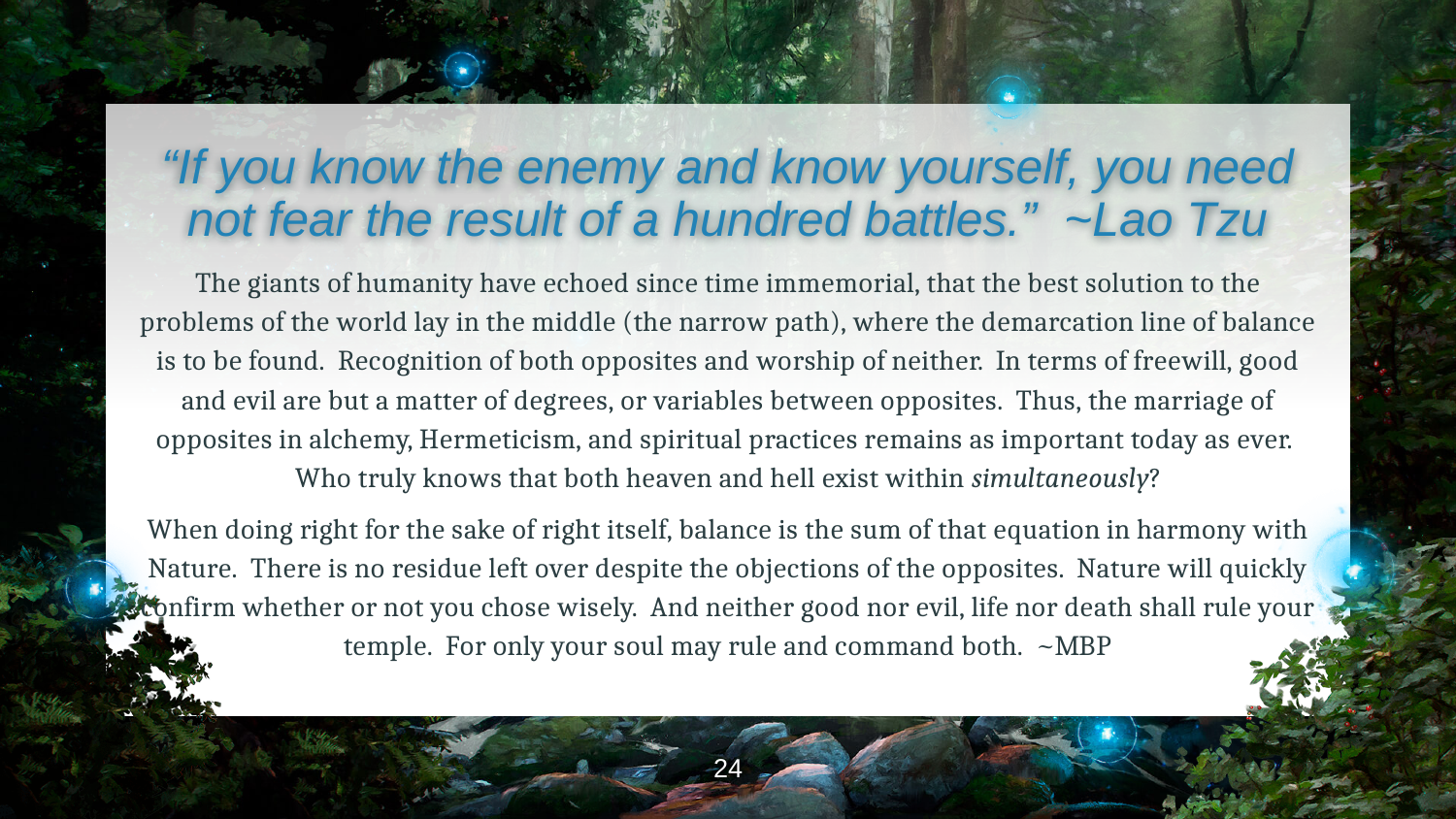

“If you know the enemy and know yourself, you need not fear the result of a hundred battles.”  ~Lao Tzu
The giants of humanity have echoed since time immemorial, that the best solution to the problems of the world lay in the middle (the narrow path), where the demarcation line of balance is to be found.  Recognition of both opposites and worship of neither.  In terms of freewill, good and evil are but a matter of degrees, or variables between opposites.  Thus, the marriage of opposites in alchemy, Hermeticism, and spiritual practices remains as important today as ever.  Who truly knows that both heaven and hell exist within simultaneously?
When doing right for the sake of right itself, balance is the sum of that equation in harmony with Nature.  There is no residue left over despite the objections of the opposites.  Nature will quickly confirm whether or not you chose wisely.  And neither good nor evil, life nor death shall rule your temple.  For only your soul may rule and command both.  ~MBP
24